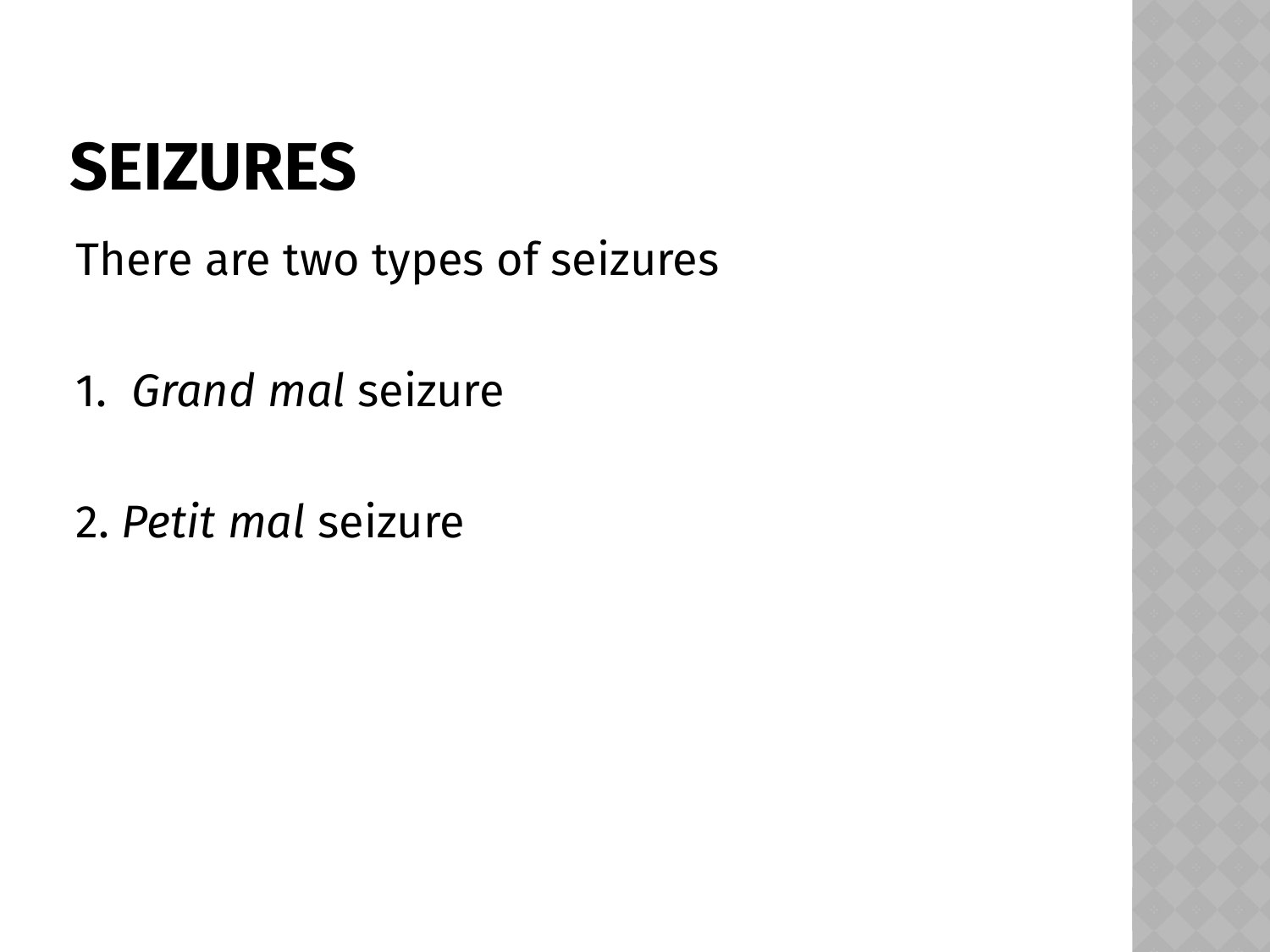

# Seizures
There are two types of seizures

1.  Grand mal seizure

2. Petit mal seizure